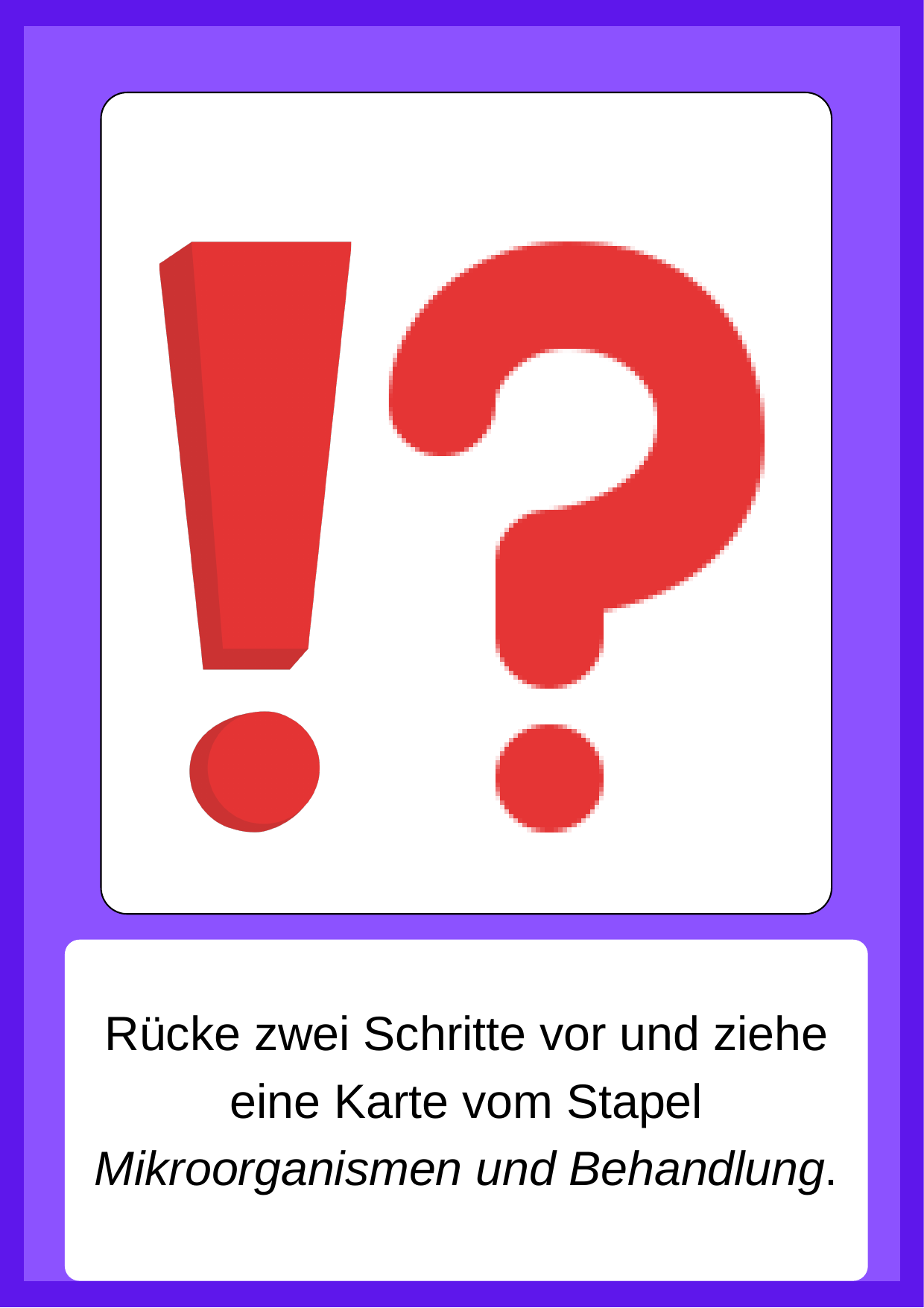

Rücke zwei Schritte vor und ziehe eine Karte vom Stapel Mikroorganismen und Behandlung.